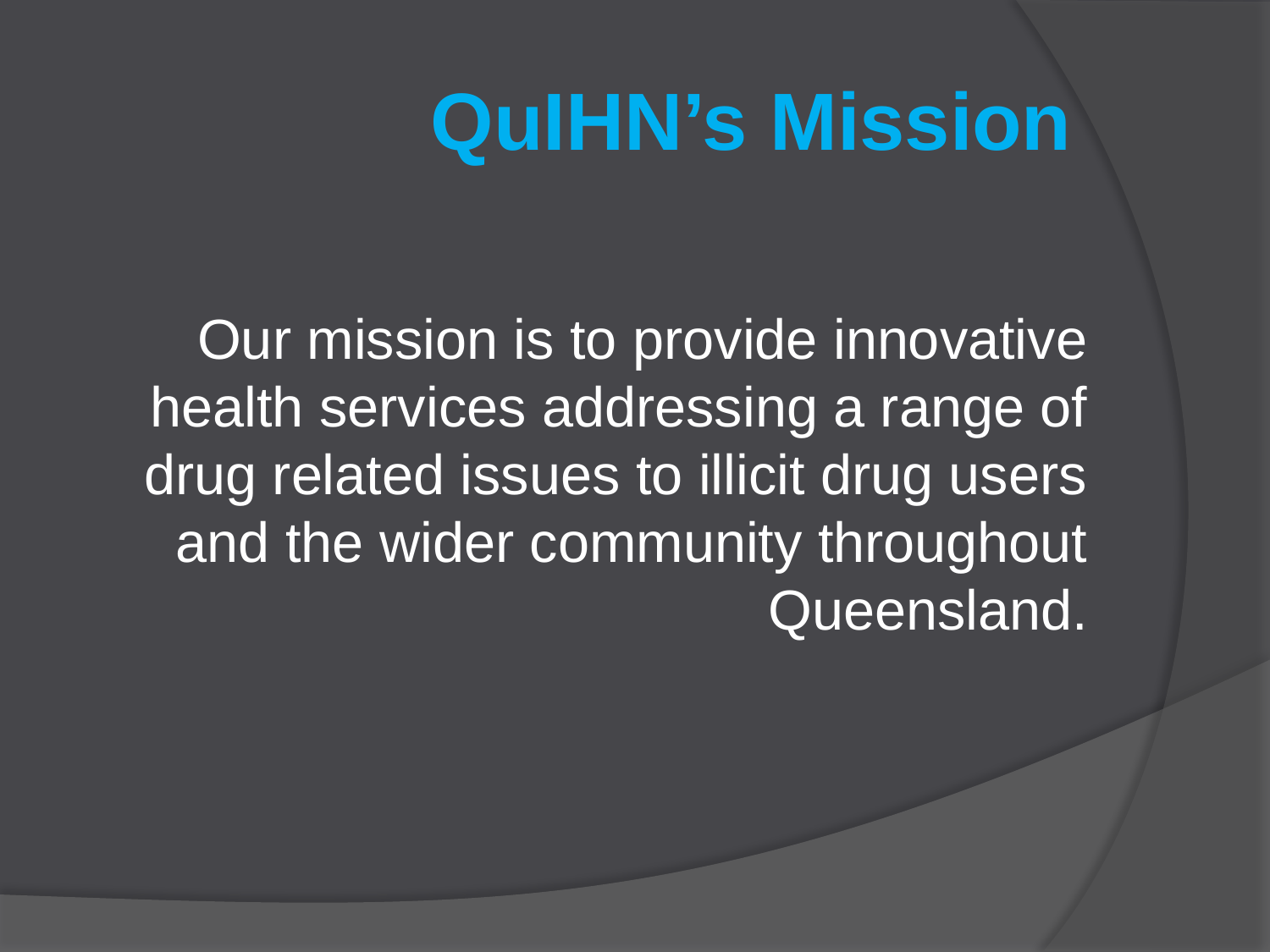

# QuIHN’s Mission

Our mission is to provide innovative health services addressing a range of drug related issues to illicit drug users and the wider community throughout Queensland.